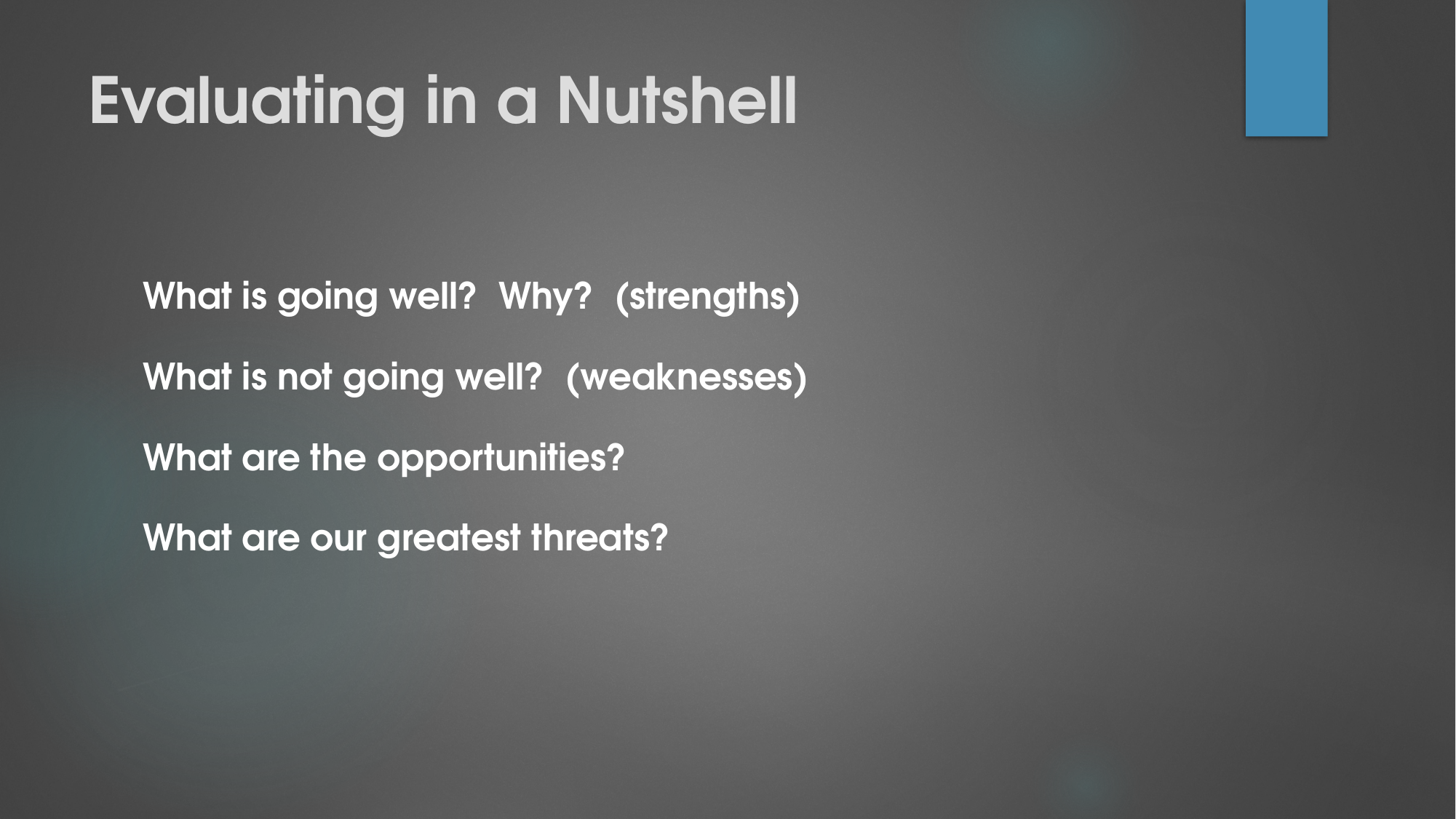

# Evaluating in a Nutshell
What is going well?  Why?  (strengths)
What is not going well?  (weaknesses)
What are the opportunities?
What are our greatest threats?